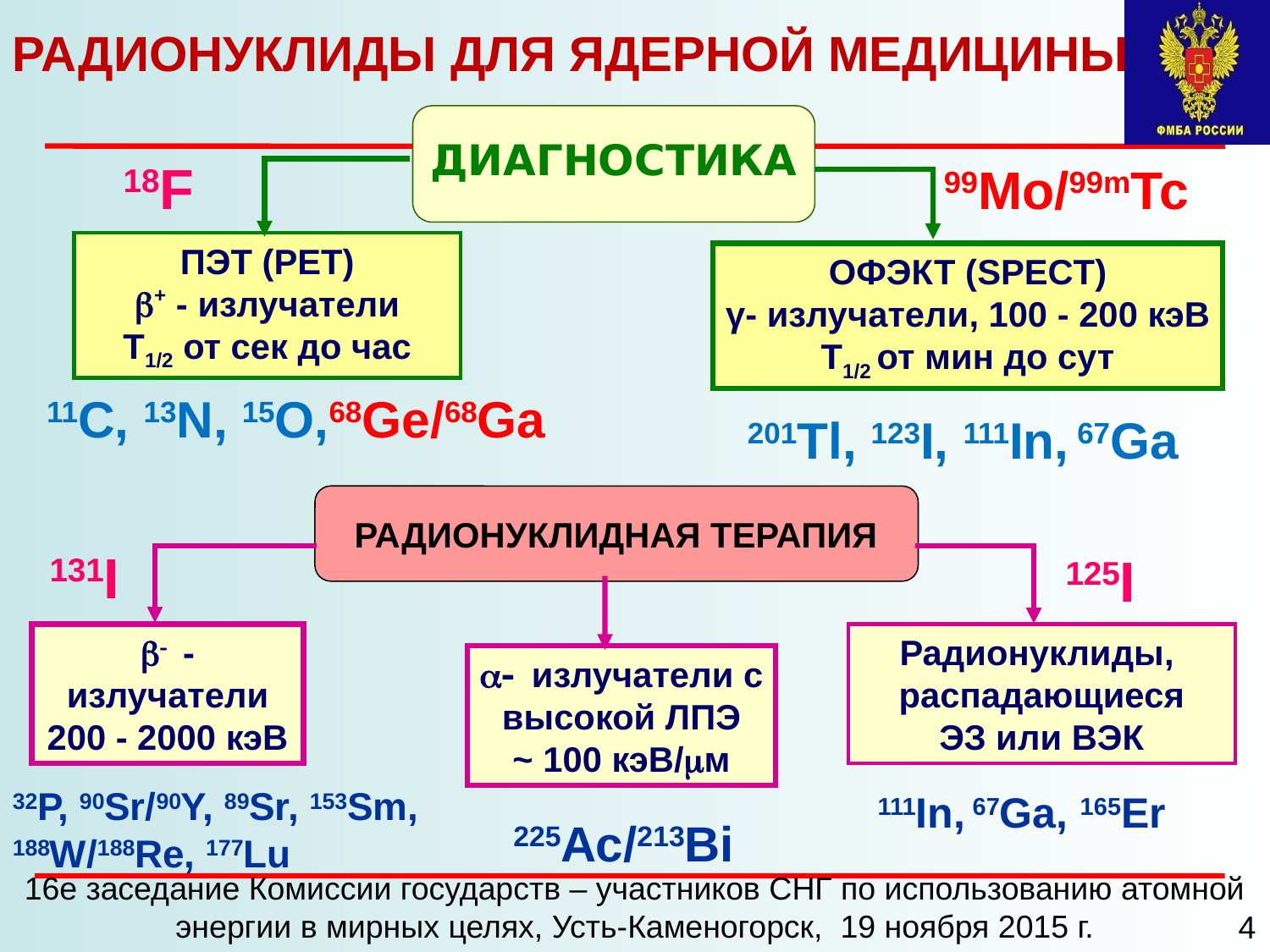

РАДИОНУКЛИДЫ ДЛЯ ЯДЕРНОЙ МЕДИЦИНЫ

ДИАГНОСТИКА
18F
99Mo/99mTc
ПЭТ (PET)
β+ - излучатели
T1/2 от сек до час
ОФЭКТ (SPECT)
γ- излучатели, 100 - 200 кэВ
T1/2 от мин до сут
11С, 13N, 15О,68Ge/68Ga
201Tl, 123I, 111In, 67Ga

РАДИОНУКЛИДНАЯ ТЕРАПИЯ
131I
125I

β−  - излучатели
200 - 2000 кэВ
Радионуклиды,
распадающиеся
ЭЗ или ВЭК
α− излучатели с
высокой ЛПЭ
~ 100 кэВ/μм
 111In, 67Ga, 165Er
32Р, 90Sr/90Y, 89Sr, 153Sm, 188W/188Re, 177Lu
225Ас/213Bi
16е заседание Комиссии государств – участников СНГ по использованию атомной энергии в мирных целях, Усть-Каменогорск,  19 ноября 2015 г.
4